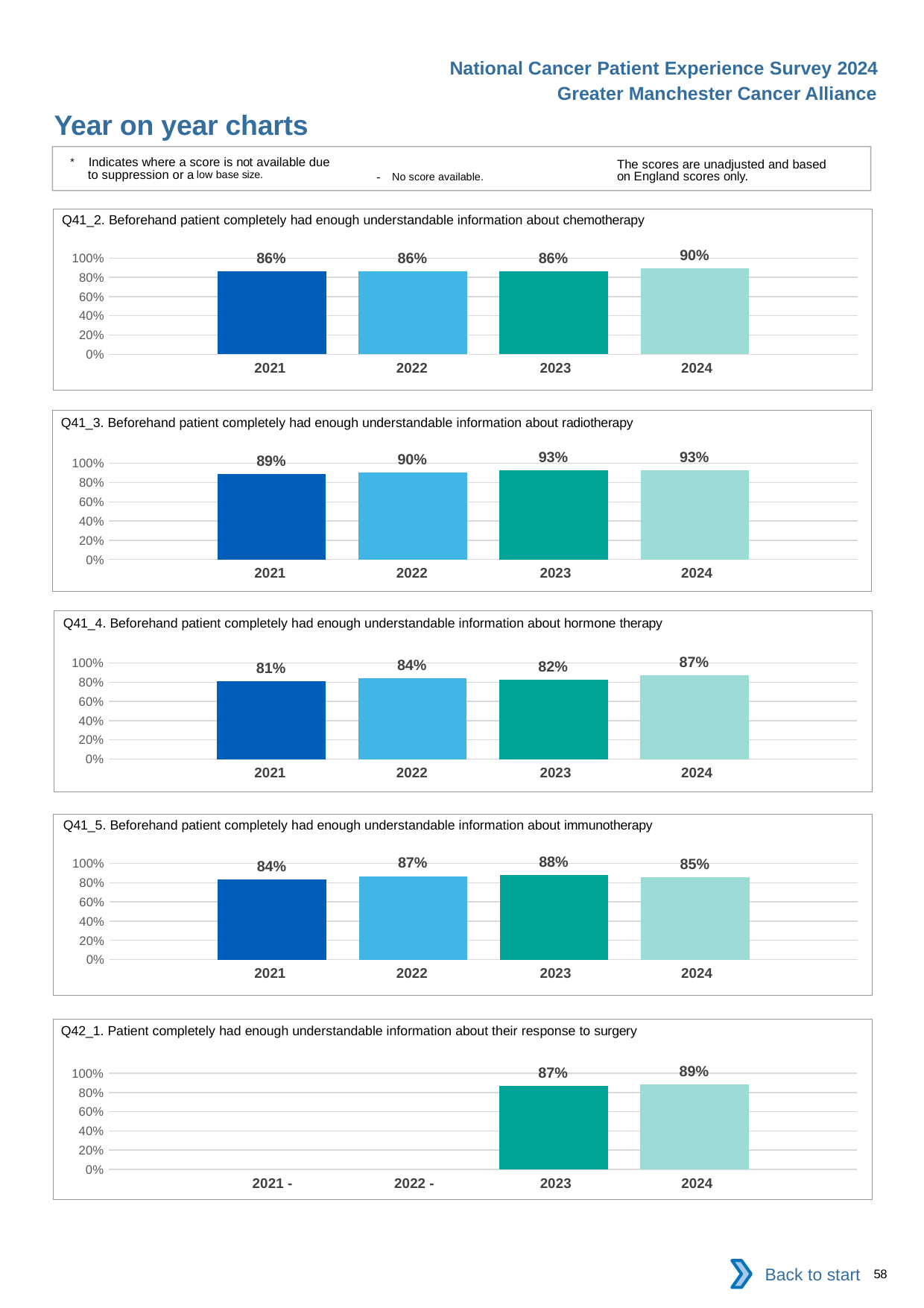

National Cancer Patient Experience Survey 2024
Greater Manchester Cancer Alliance
Year on year charts

*  Indicates where a score is not available due to suppression or a low base size.
The scores are unadjusted and based on England scores only.
- No score available.
Q41_2. Beforehand patient completely had enough understandable information about chemotherapy

### Chart

| Category | 2021 | 2022 | 2023 | 2024 |
|---|---|---|---|---|
| Category 1 | 0.8606645 | 0.862069 | 0.8615196 | 0.8961202 |
| 2021 | 2022 | 2023 | 2024 |
| --- | --- | --- | --- |
Q41_3. Beforehand patient completely had enough understandable information about radiotherapy

### Chart

| Category | 2021 | 2022 | 2023 | 2024 |
|---|---|---|---|---|
| Category 1 | 0.8913043 | 0.9009901 | 0.9269481 | 0.9300813 |
| 2021 | 2022 | 2023 | 2024 |
| --- | --- | --- | --- |
Q41_4. Beforehand patient completely had enough understandable information about hormone therapy

### Chart

| Category | 2021 | 2022 | 2023 | 2024 |
|---|---|---|---|---|
| Category 1 | 0.811245 | 0.8421053 | 0.8243243 | 0.872 |
| 2021 | 2022 | 2023 | 2024 |
| --- | --- | --- | --- |
Q41_5. Beforehand patient completely had enough understandable information about immunotherapy

### Chart

| Category | 2021 | 2022 | 2023 | 2024 |
|---|---|---|---|---|
| Category 1 | 0.8350515 | 0.8678161 | 0.8826291 | 0.8545455 |
| 2021 | 2022 | 2023 | 2024 |
| --- | --- | --- | --- |
Q42_1. Patient completely had enough understandable information about their response to surgery

### Chart

| Category | 2021 | 2022 | 2023 | 2024 |
|---|---|---|---|---|
| Category 1 | None | None | 0.8700093 | 0.8858049 |
| 2021 - | 2022 - | 2023 | 2024 |
| --- | --- | --- | --- |
Back to start

58